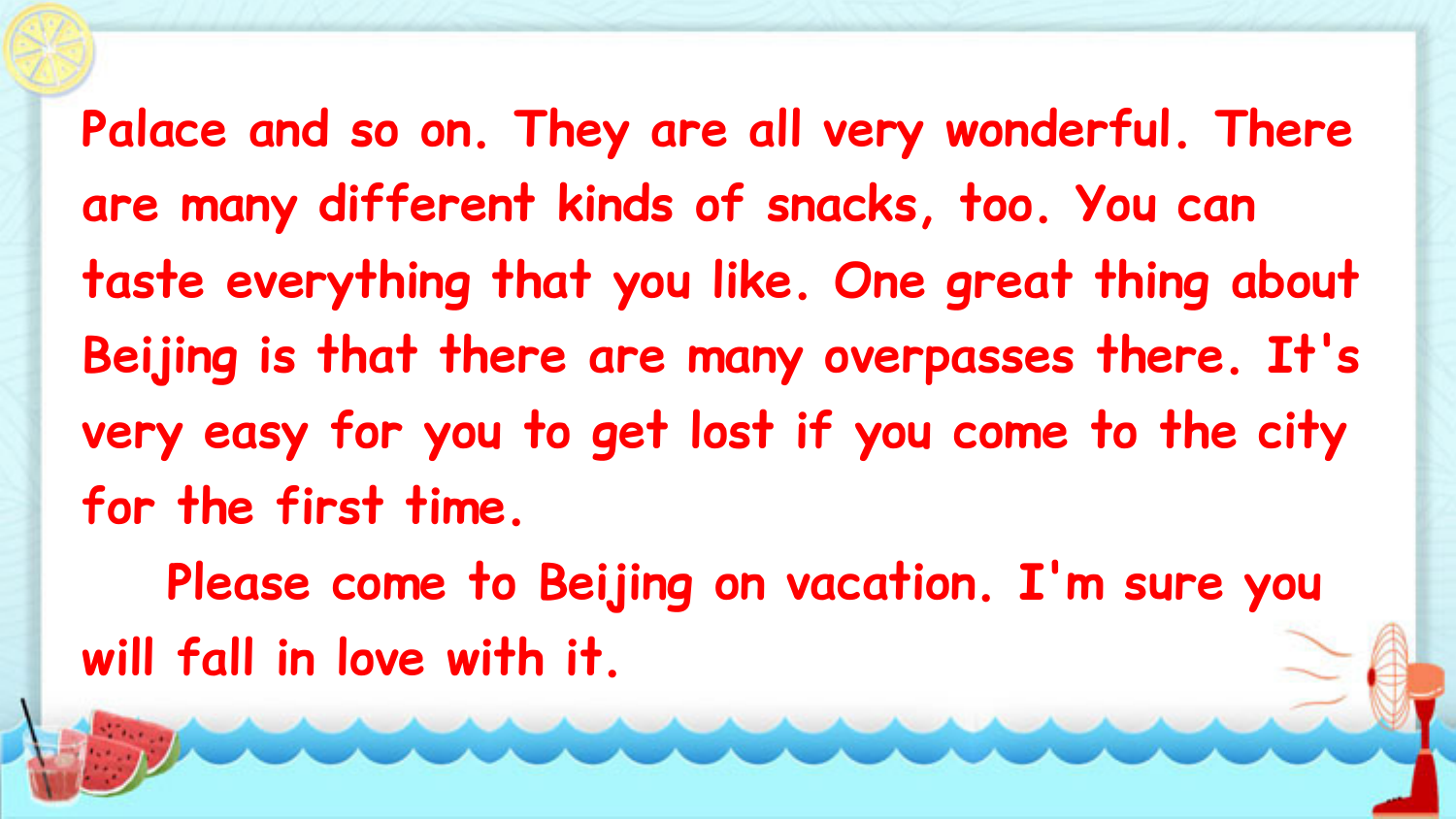

Palace and so on. They are all very wonderful. There are many different kinds of snacks, too. You can taste everything that you like. One great thing about Beijing is that there are many overpasses there. It's very easy for you to get lost if you come to the city for the first time.
    Please come to Beijing on vacation. I'm sure you will fall in love with it.